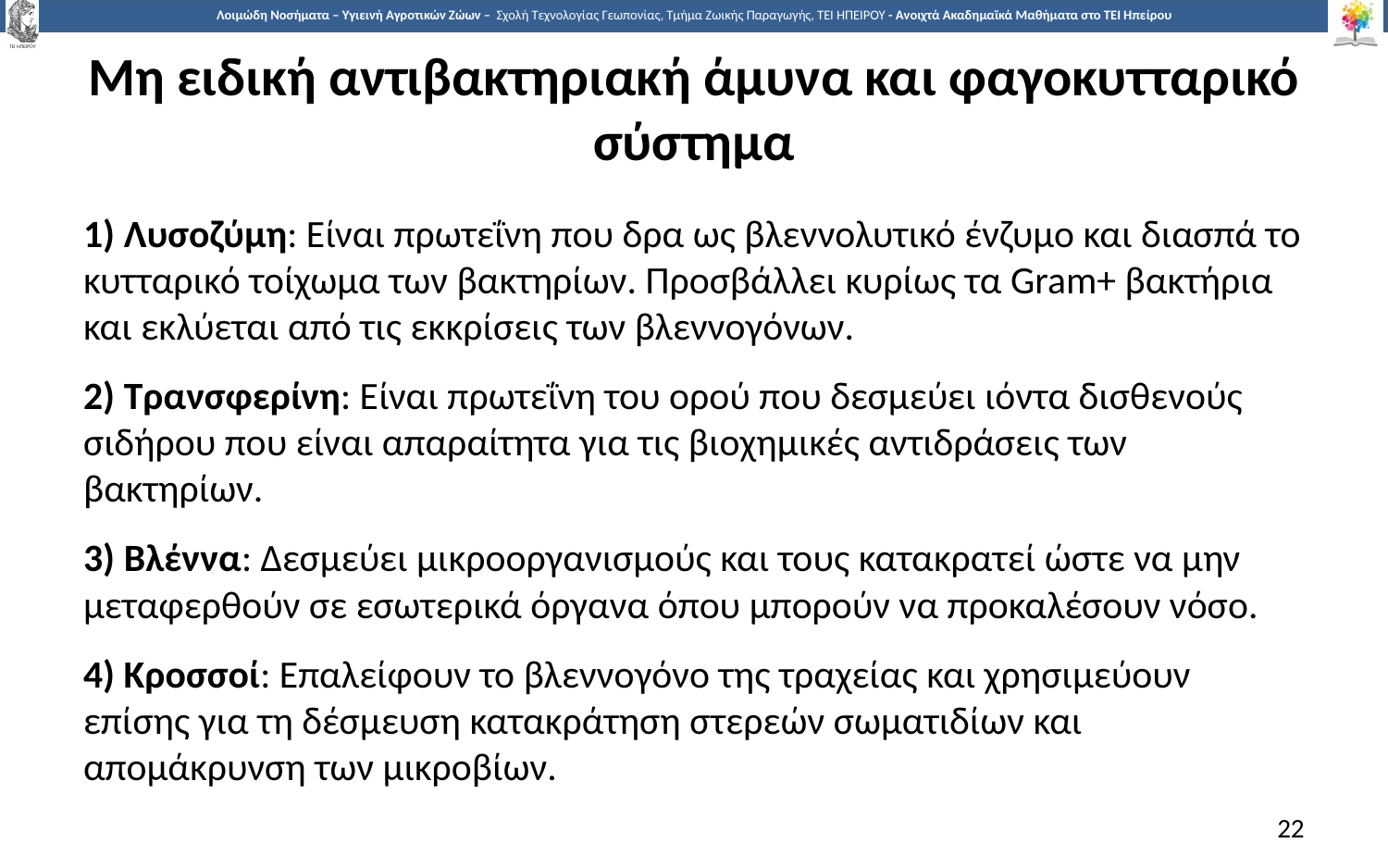

# Μη ειδική αντιβακτηριακή άμυνα και φαγοκυτταρικό σύστημα
1) Λυσοζύμη: Είναι πρωτεΐνη που δρα ως βλεννολυτικό ένζυμο και διασπά το κυτταρικό τοίχωμα των βακτηρίων. Προσβάλλει κυρίως τα Gram+ βακτήρια και εκλύεται από τις εκκρίσεις των βλεννογόνων.
2) Τρανσφερίνη: Είναι πρωτεΐνη του ορού που δεσμεύει ιόντα δισθενούς σιδήρου που είναι απαραίτητα για τις βιοχημικές αντιδράσεις των βακτηρίων.
3) Βλέννα: Δεσμεύει μικροοργανισμούς και τους κατακρατεί ώστε να μην μεταφερθούν σε εσωτερικά όργανα όπου μπορούν να προκαλέσουν νόσο.
4) Κροσσοί: Επαλείφουν το βλεννογόνο της τραχείας και χρησιμεύουν επίσης για τη δέσμευση κατακράτηση στερεών σωματιδίων και απομάκρυνση των μικροβίων.
22